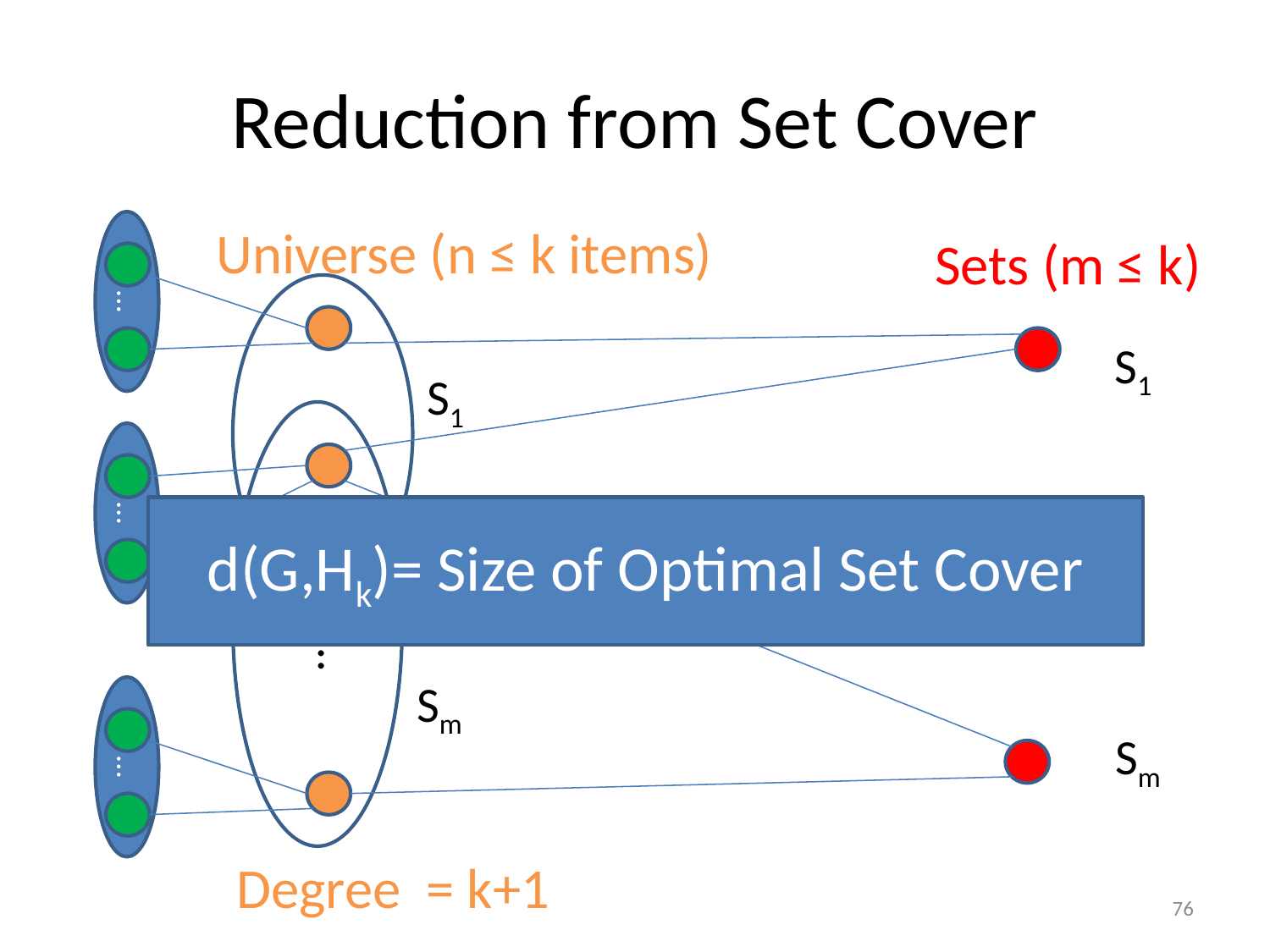

# Reduction from Set Cover
…
Universe (n ≤ k items)
Sets (m ≤ k)

S1
S1

…

d(G,Hk)= Size of Optimal Set Cover
…

…
Sm
…

Sm

Degree  = k+1
76